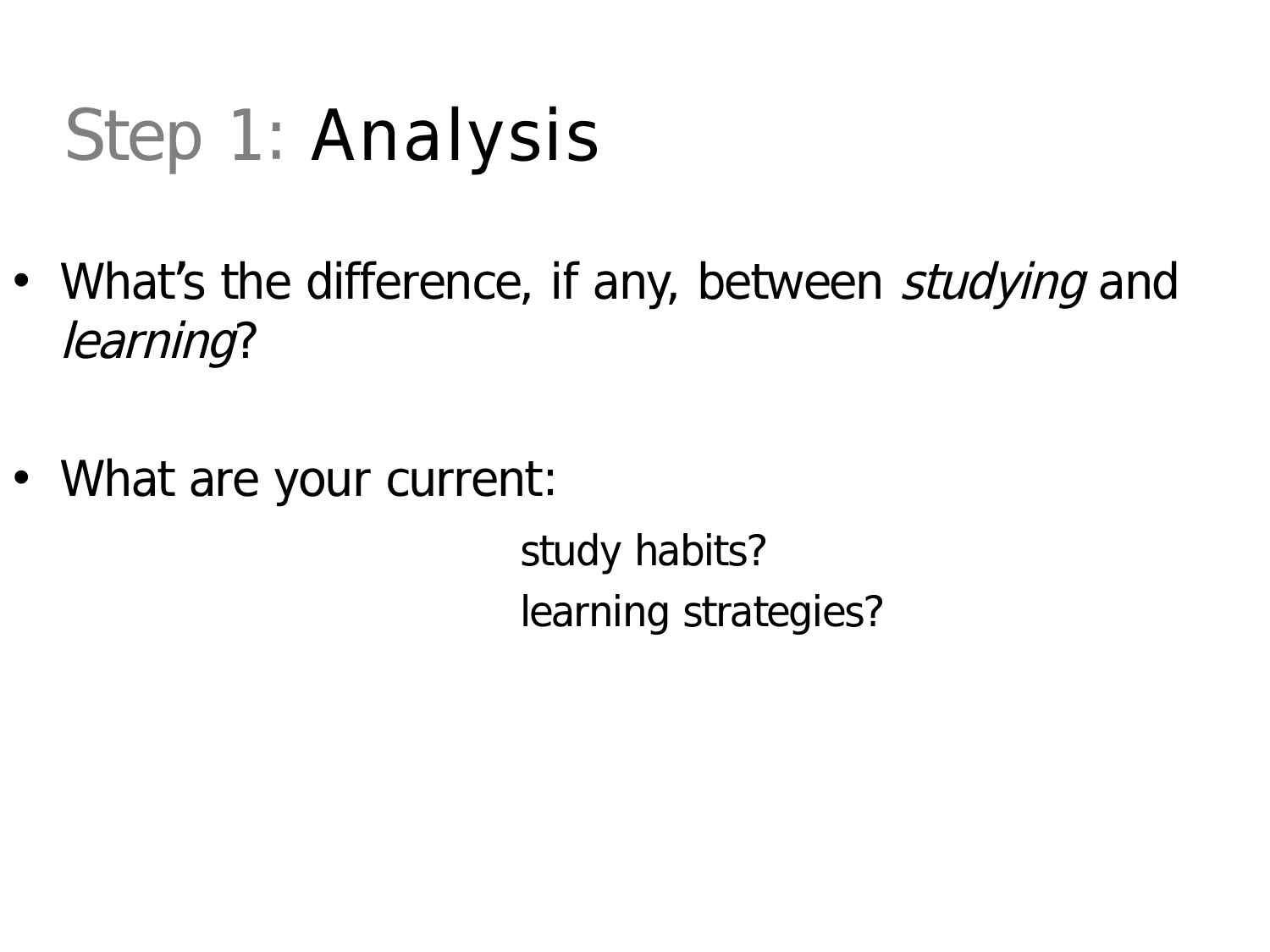

# Step 1: Analysis
What’s the difference, if any, between studying and learning?

What are your current:
				study habits?
				learning strategies?